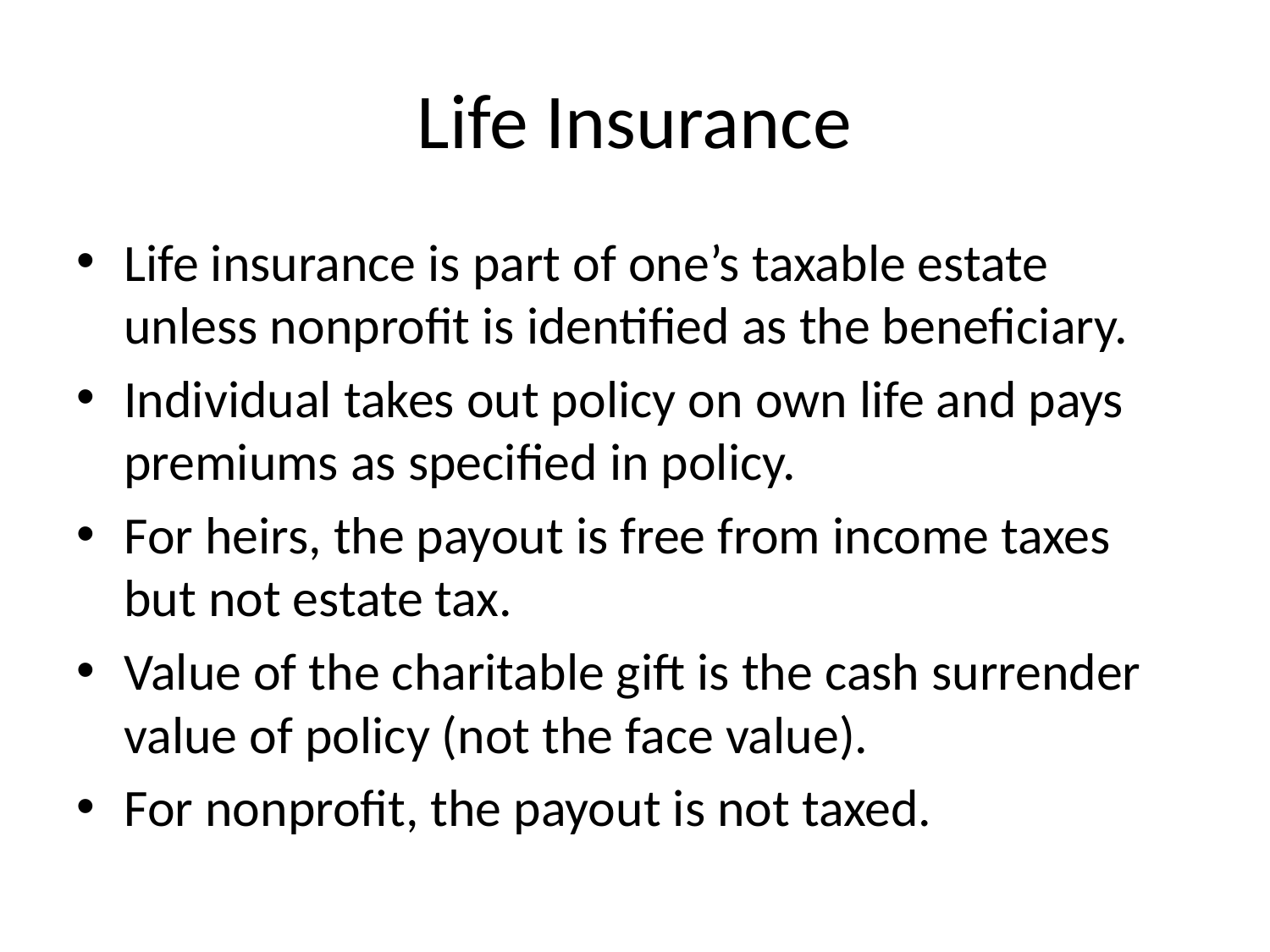

# Life Insurance
Life insurance is part of one’s taxable estate unless nonprofit is identified as the beneficiary.
Individual takes out policy on own life and pays premiums as specified in policy.
For heirs, the payout is free from income taxes but not estate tax.
Value of the charitable gift is the cash surrender value of policy (not the face value).
For nonprofit, the payout is not taxed.